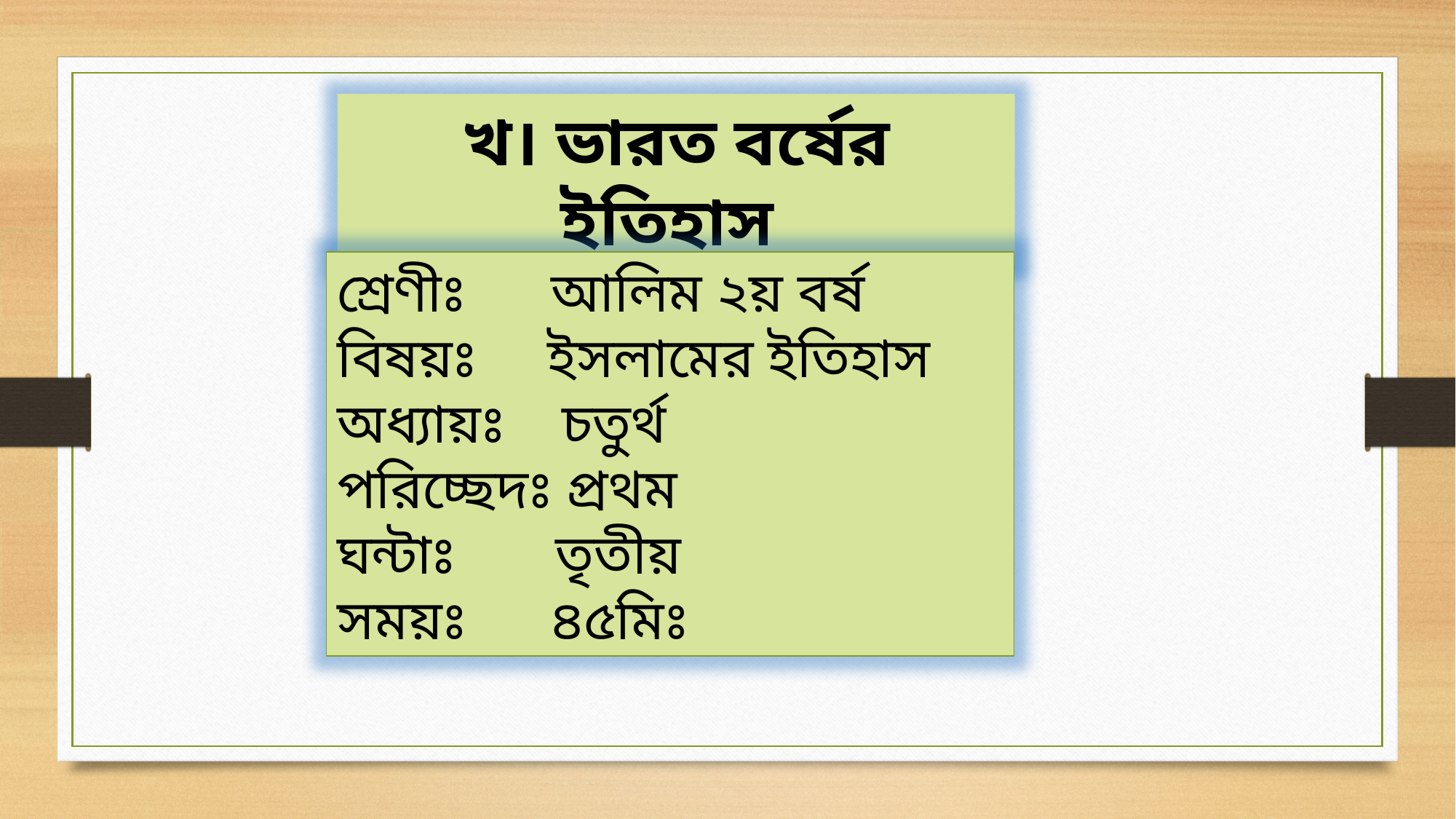

খ। ভারত বর্ষের ইতিহাস
শ্রেণীঃ      আলিম ২য় বর্ষ
বিষয়ঃ     ইসলামের ইতিহাস
অধ্যায়ঃ    চতুর্থ
পরিচ্ছেদঃ প্রথম
ঘন্টাঃ       তৃতীয়
সময়ঃ      ৪৫মিঃ